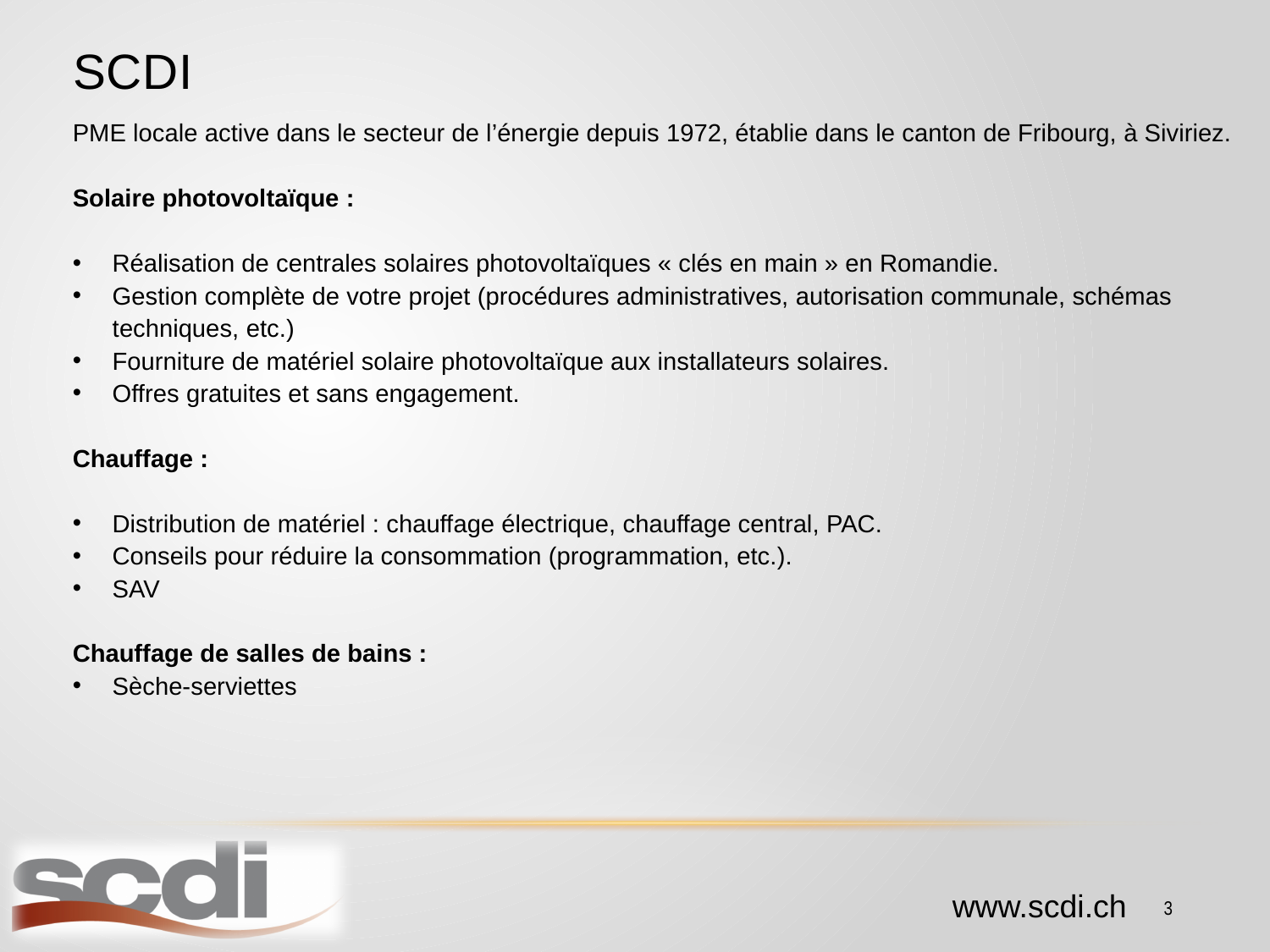

# SCDI
PME locale active dans le secteur de l’énergie depuis 1972, établie dans le canton de Fribourg, à Siviriez.

Solaire photovoltaïque :

Réalisation de centrales solaires photovoltaïques « clés en main » en Romandie.
Gestion complète de votre projet (procédures administratives, autorisation communale, schémas techniques, etc.)
Fourniture de matériel solaire photovoltaïque aux installateurs solaires.
Offres gratuites et sans engagement.

Chauffage :

Distribution de matériel : chauffage électrique, chauffage central, PAC.
Conseils pour réduire la consommation (programmation, etc.).
SAV

Chauffage de salles de bains :
Sèche-serviettes
www.scdi.ch
3